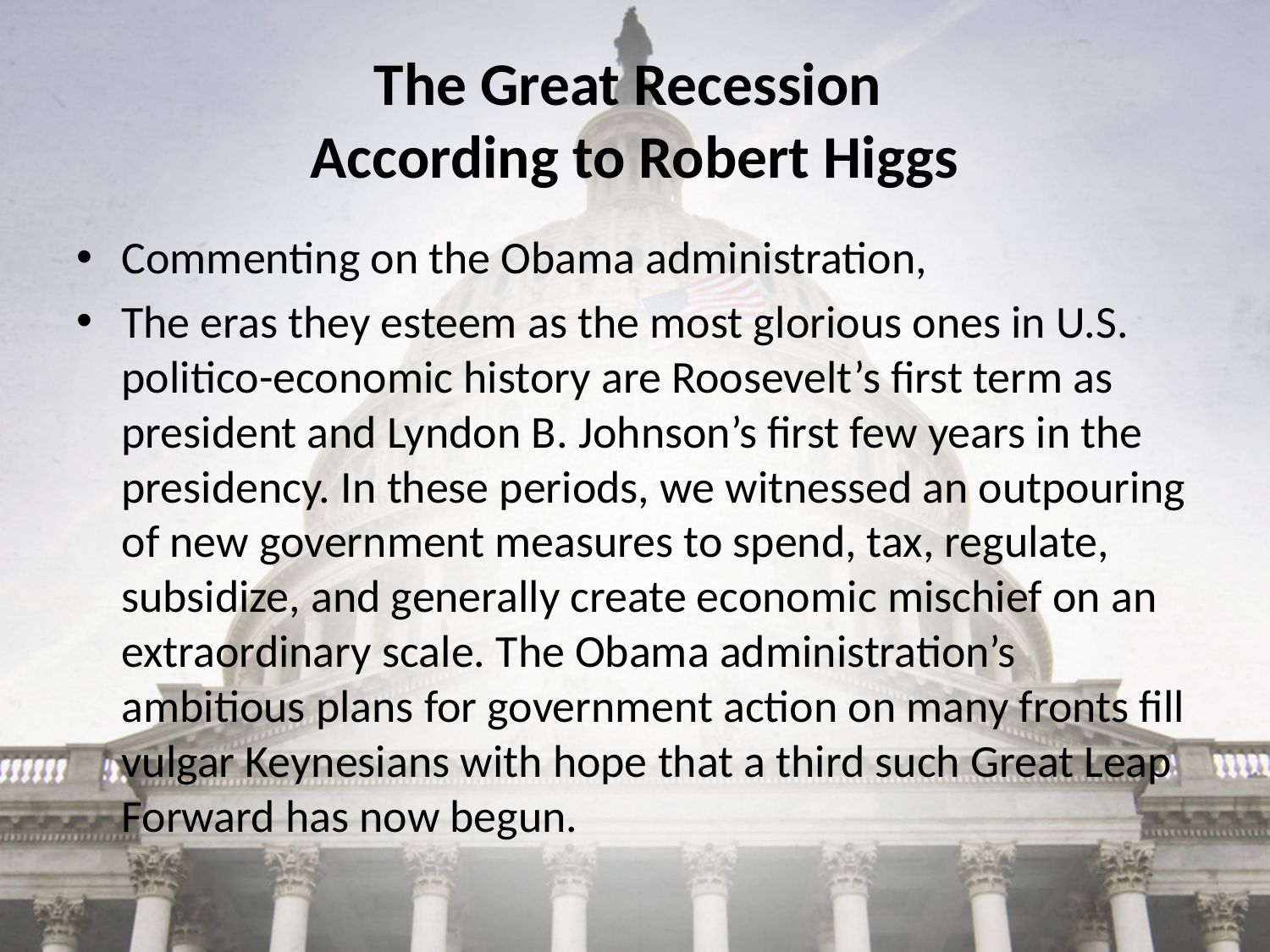

# The Great Recession According to Robert Higgs
Commenting on the Obama administration,
The eras they esteem as the most glorious ones in U.S. politico-economic history are Roosevelt’s first term as president and Lyndon B. Johnson’s first few years in the presidency. In these periods, we witnessed an outpouring of new government measures to spend, tax, regulate, subsidize, and generally create economic mischief on an extraordinary scale. The Obama administration’s ambitious plans for government action on many fronts fill vulgar Keynesians with hope that a third such Great Leap Forward has now begun.